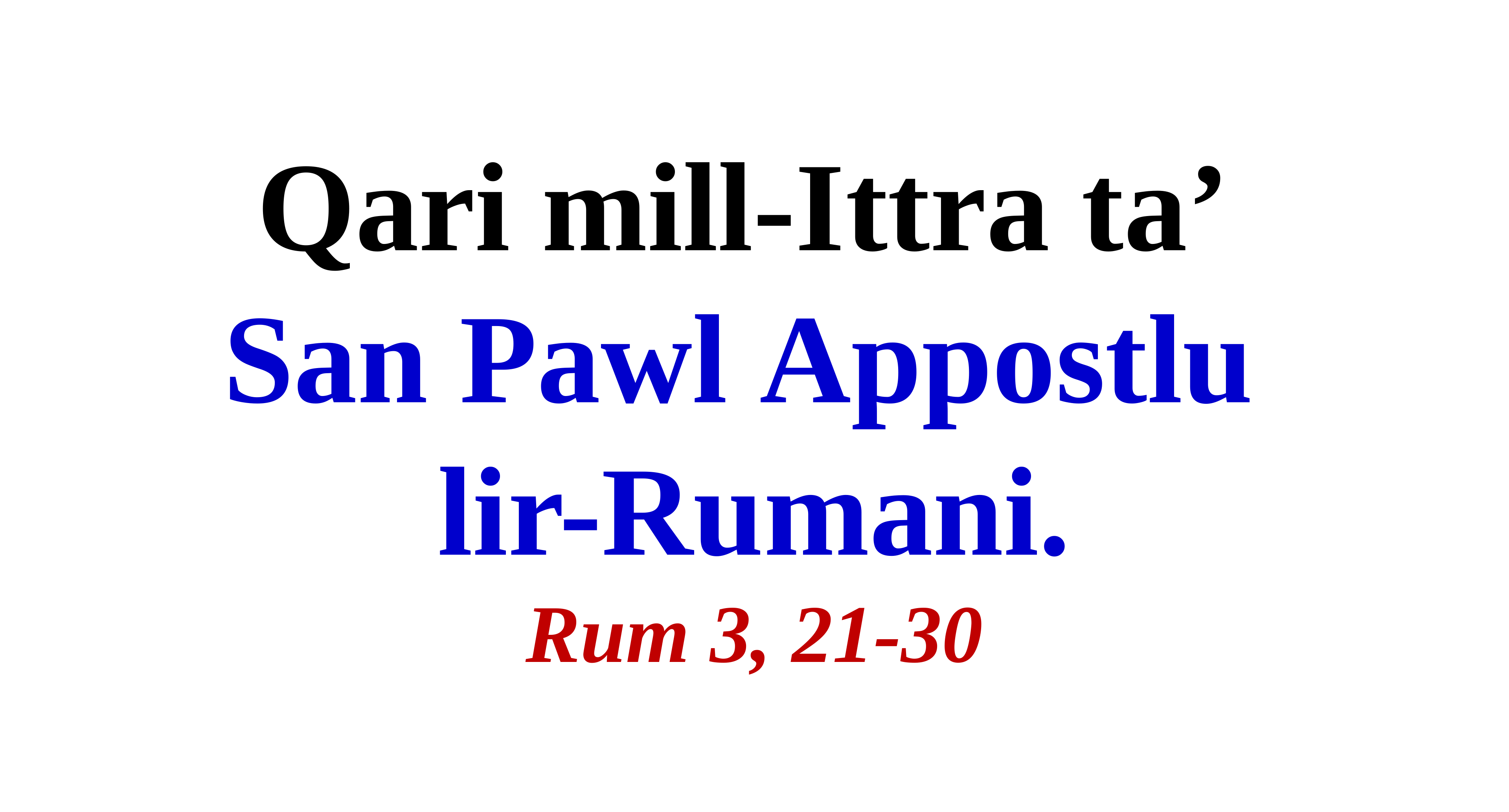

Qari mill-Ittra ta’
San Pawl Appostlu
lir-Rumani.
Rum 3, 21-30